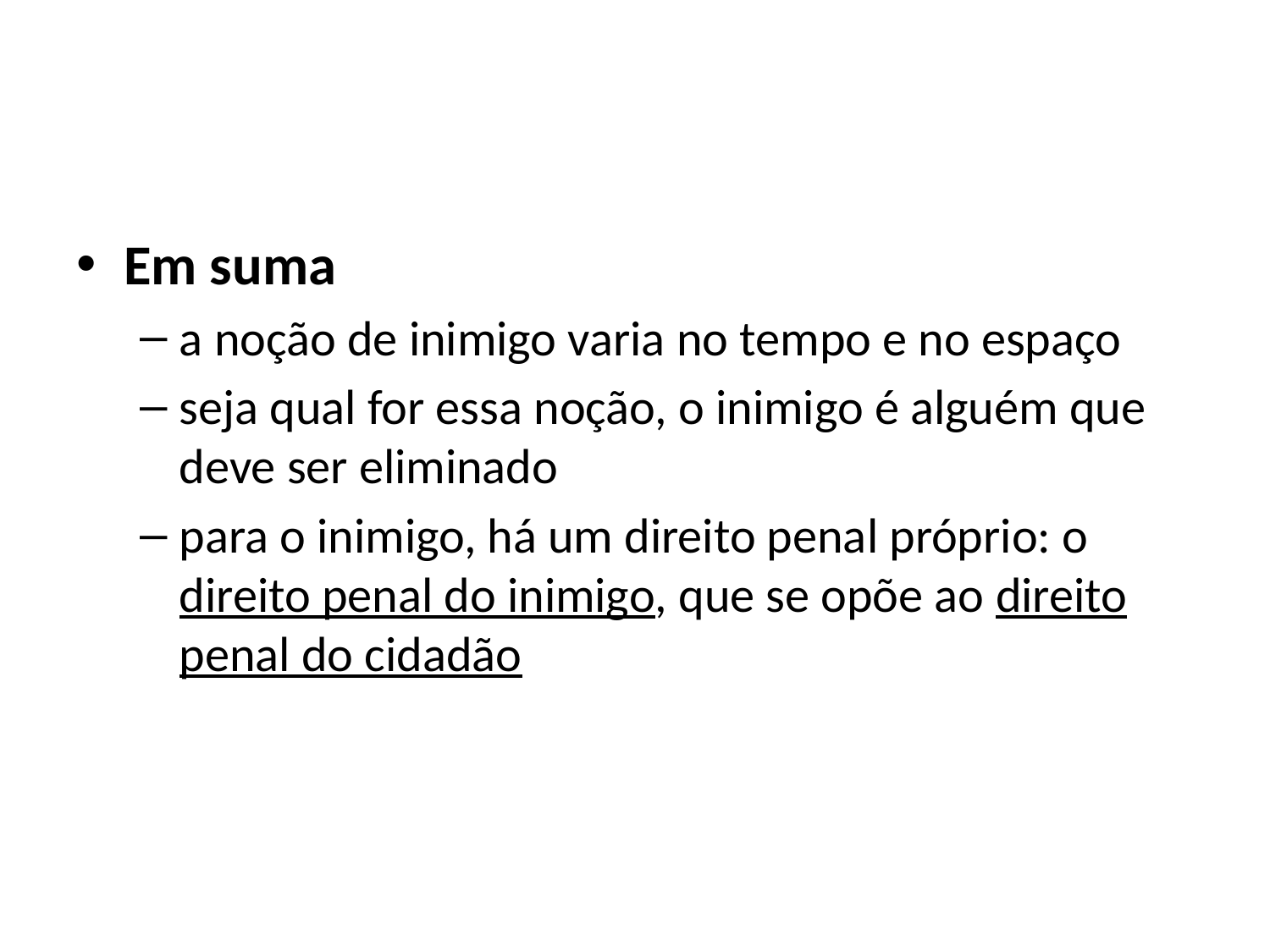

#
Em suma
a noção de inimigo varia no tempo e no espaço
seja qual for essa noção, o inimigo é alguém que deve ser eliminado
para o inimigo, há um direito penal próprio: o direito penal do inimigo, que se opõe ao direito penal do cidadão